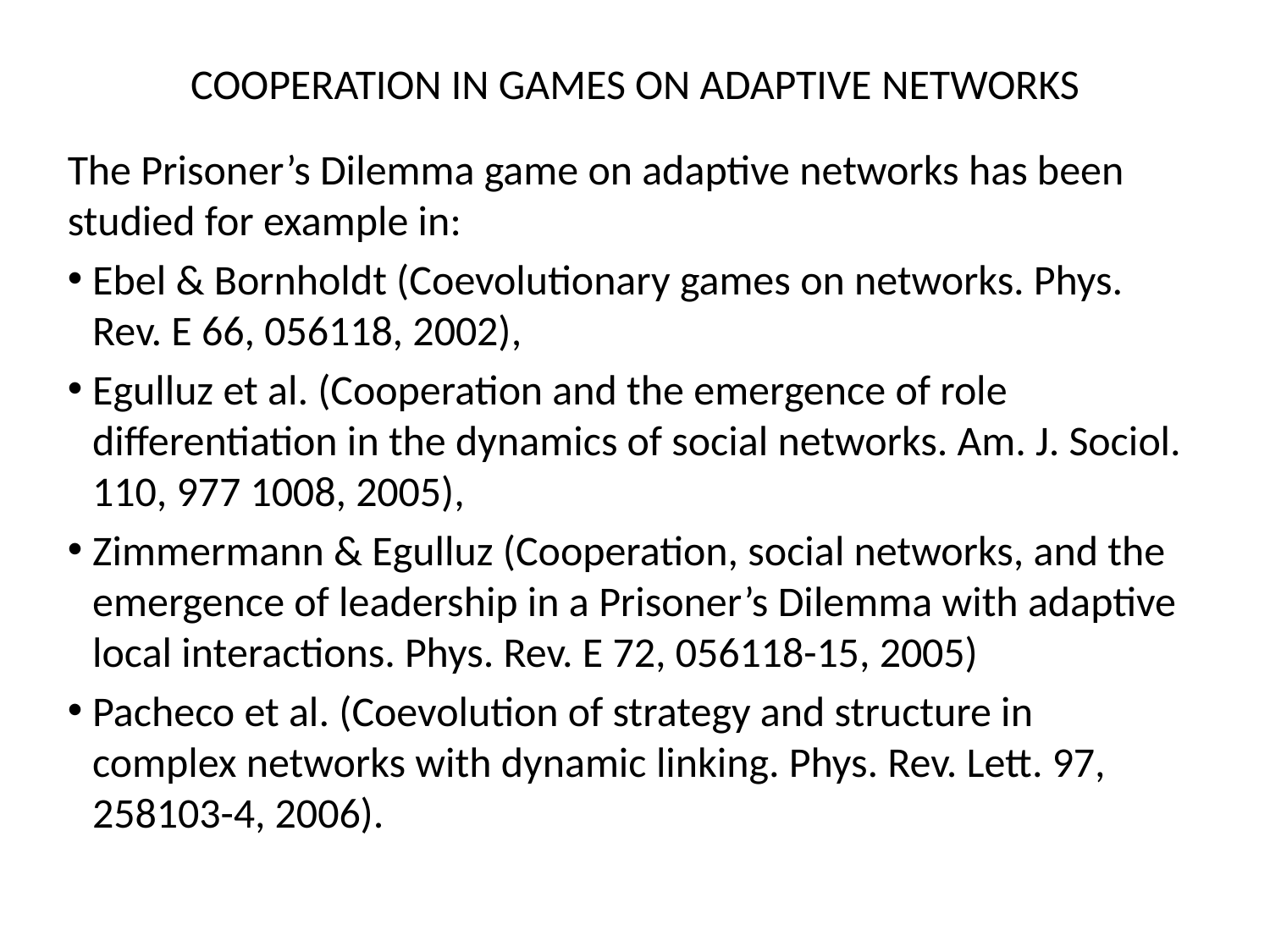

# COOPERATION IN GAMES ON ADAPTIVE NETWORKS
The Prisoner’s Dilemma game on adaptive networks has been studied for example in:
Ebel & Bornholdt (Coevolutionary games on networks. Phys. Rev. E 66, 056118, 2002),
Egulluz et al. (Cooperation and the emergence of role differentiation in the dynamics of social networks. Am. J. Sociol. 110, 977 1008, 2005),
Zimmermann & Egulluz (Cooperation, social networks, and the emergence of leadership in a Prisoner’s Dilemma with adaptive local interactions. Phys. Rev. E 72, 056118-15, 2005)
Pacheco et al. (Coevolution of strategy and structure in complex networks with dynamic linking. Phys. Rev. Lett. 97, 258103-4, 2006).